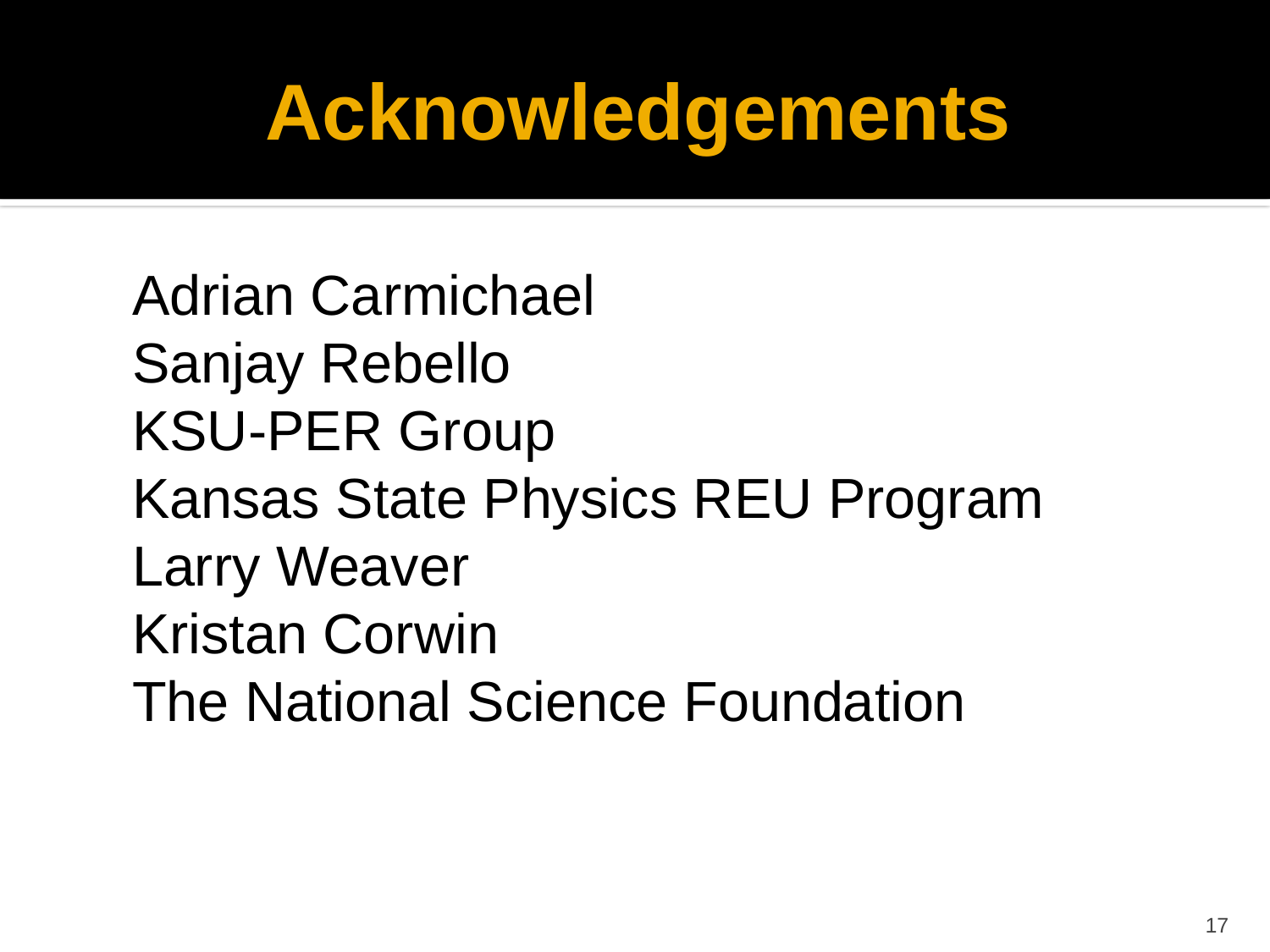

# Acknowledgements
	Adrian Carmichael
	Sanjay Rebello
	KSU-PER Group
	Kansas State Physics REU Program
	Larry Weaver
	Kristan Corwin
	The National Science Foundation

17